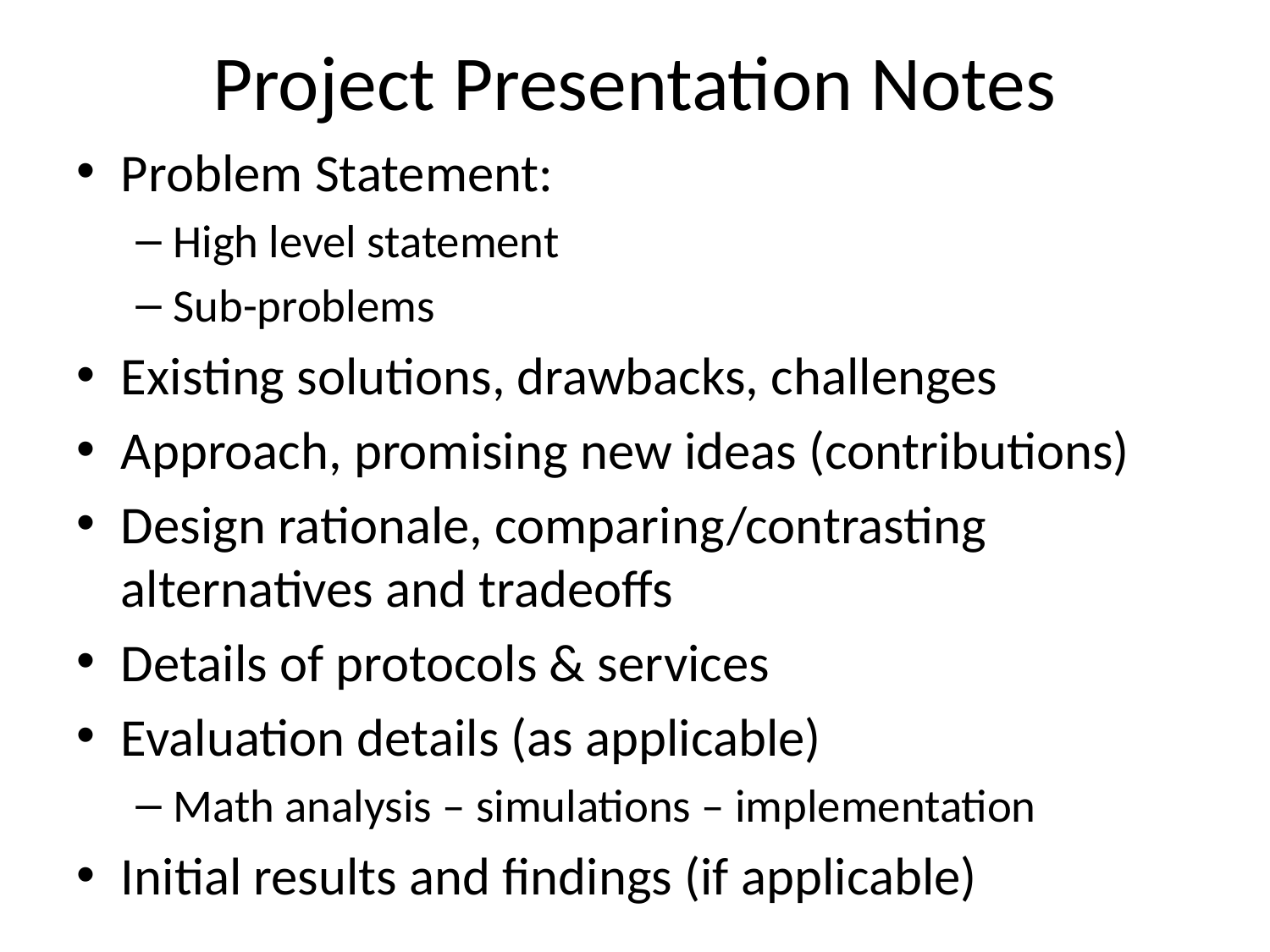

# Project Presentation Notes
Problem Statement:
High level statement
Sub-problems
Existing solutions, drawbacks, challenges
Approach, promising new ideas (contributions)
Design rationale, comparing/contrasting alternatives and tradeoffs
Details of protocols & services
Evaluation details (as applicable)
Math analysis – simulations – implementation
Initial results and findings (if applicable)